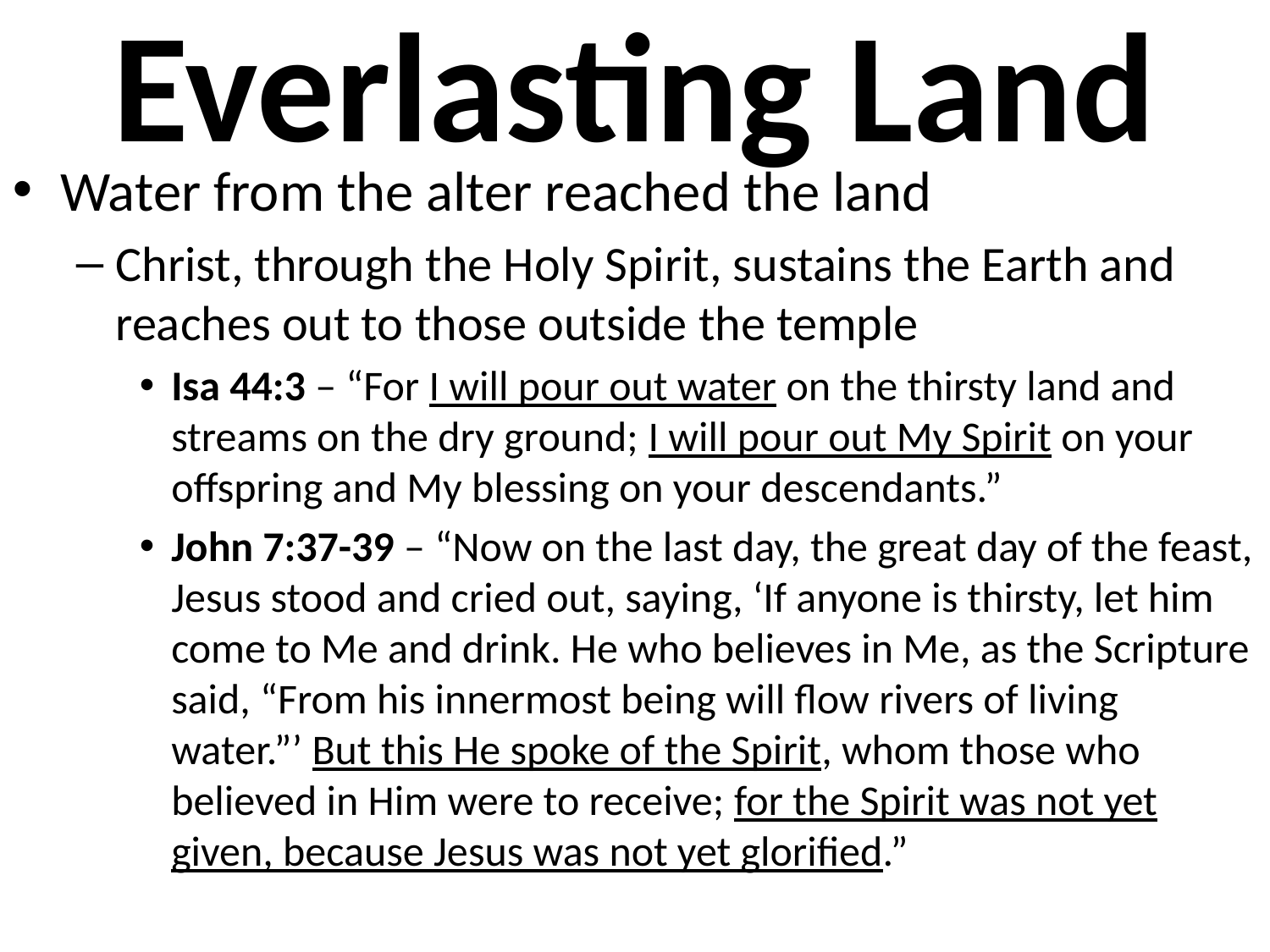

# Everlasting Land
Water from the alter reached the land
Christ, through the Holy Spirit, sustains the Earth and reaches out to those outside the temple
Isa 44:3 – “For I will pour out water on the thirsty land and streams on the dry ground; I will pour out My Spirit on your offspring and My blessing on your descendants.”
John 7:37-39 – “Now on the last day, the great day of the feast, Jesus stood and cried out, saying, ‘If anyone is thirsty, let him come to Me and drink. He who believes in Me, as the Scripture said, “From his innermost being will flow rivers of living water.”’ But this He spoke of the Spirit, whom those who believed in Him were to receive; for the Spirit was not yet given, because Jesus was not yet glorified.”